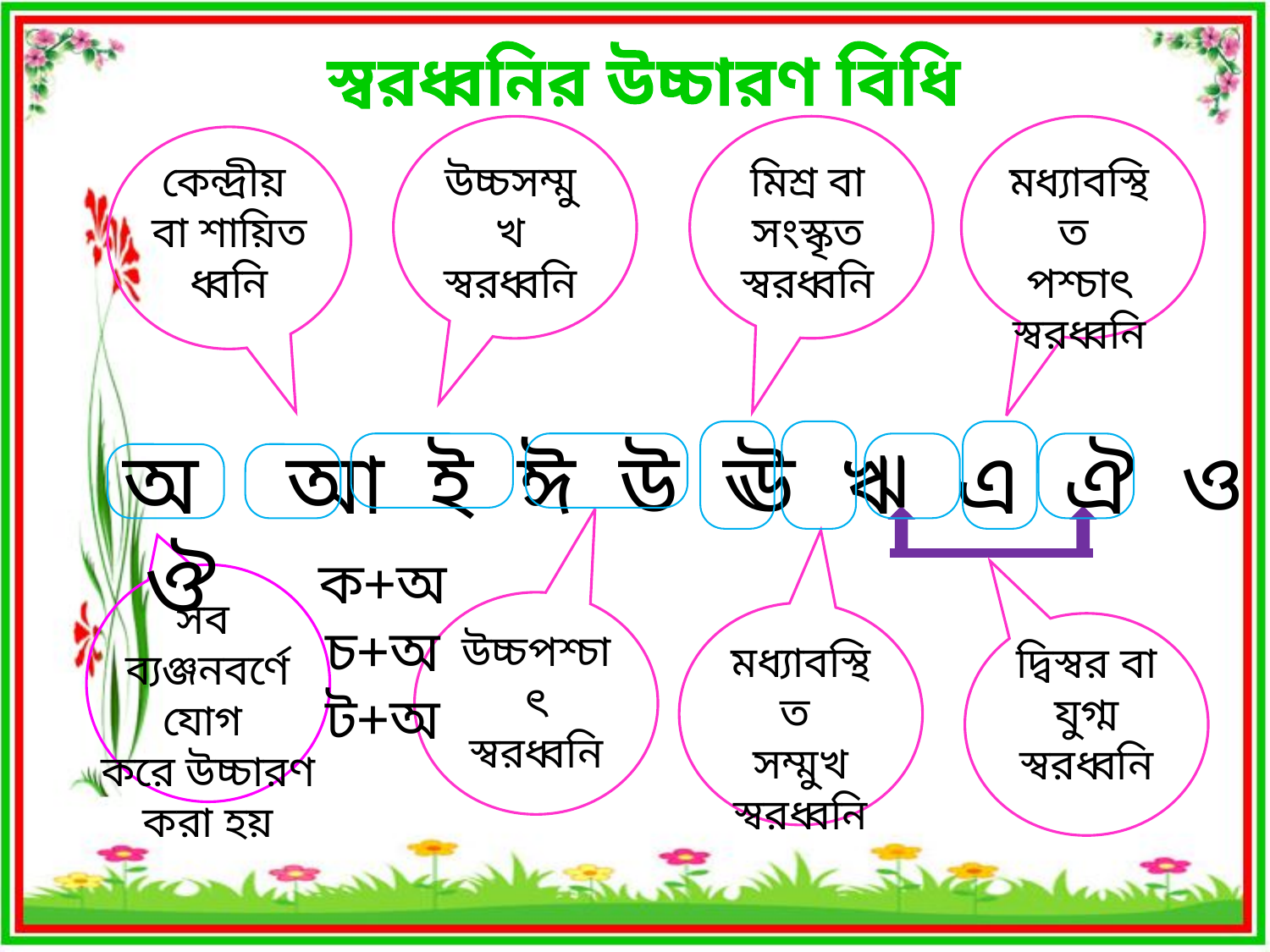

স্বরধ্বনির উচ্চারণ বিধি

উচ্চসম্মুখ
স্বরধ্বনি

মিশ্র বা
সংস্কৃত
স্বরধ্বনি

মধ্যাবস্থিত
পশ্চাৎ
স্বরধ্বনি

কেন্দ্রীয়
বা শায়িত ধ্বনি
অ    আ  ই  ঈ  উ  ঊ  ঋ  এ  ঐ  ও  ঔ

দ্বিস্বর বা
যুগ্ম
স্বরধ্বনি
ক+অ
চ+অ
ট+অ

সব
ব্যঞ্জনবর্ণে যোগ
করে উচ্চারণ
করা হয়

উচ্চপশ্চাৎ
স্বরধ্বনি

মধ্যাবস্থিত
সম্মুখ
স্বরধ্বনি